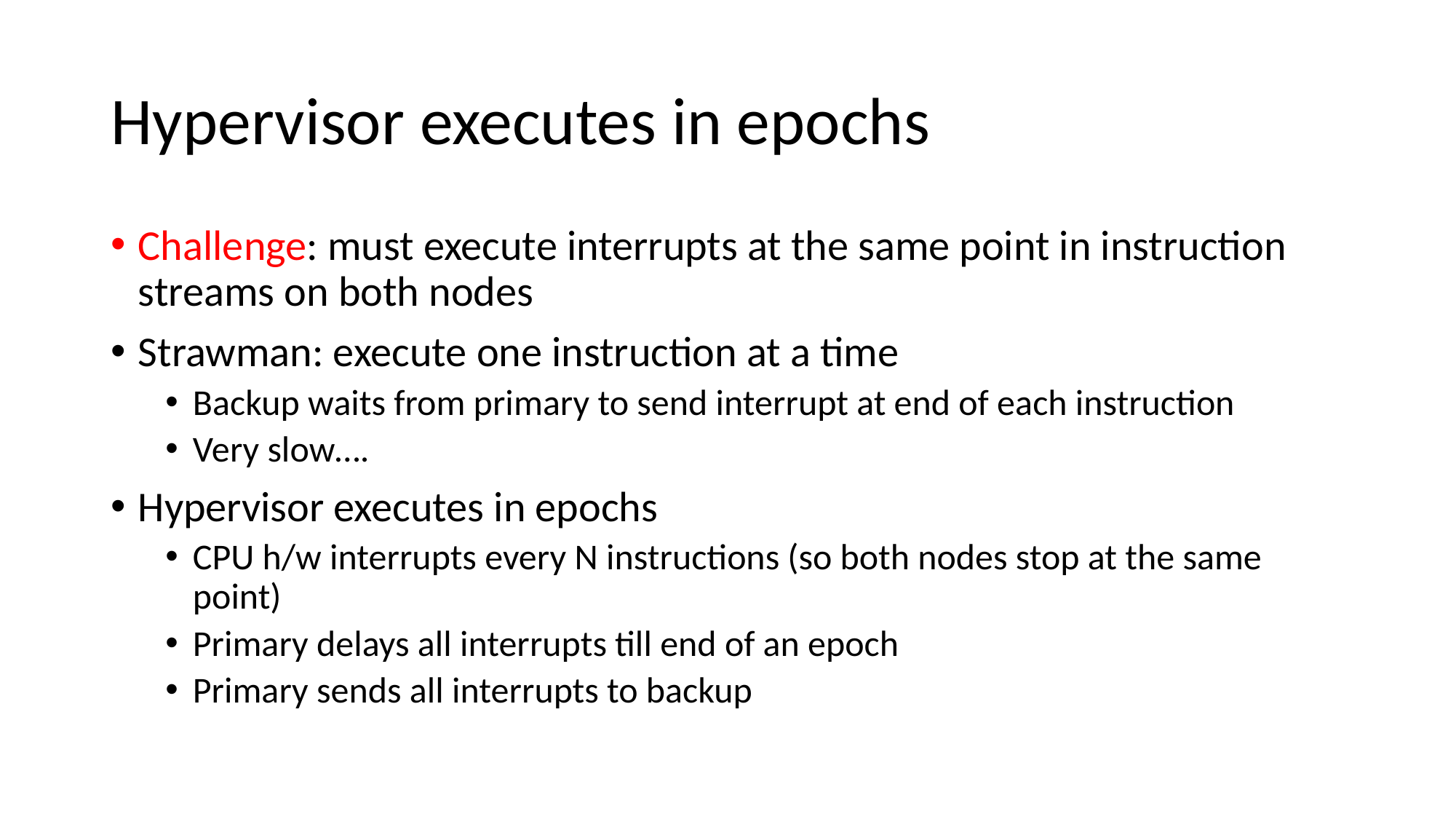

# Hypervisor executes in epochs
Challenge: must execute interrupts at the same point in instruction streams on both nodes
Strawman: execute one instruction at a time
Backup waits from primary to send interrupt at end of each instruction
Very slow….
Hypervisor executes in epochs
CPU h/w interrupts every N instructions (so both nodes stop at the same point)
Primary delays all interrupts till end of an epoch
Primary sends all interrupts to backup